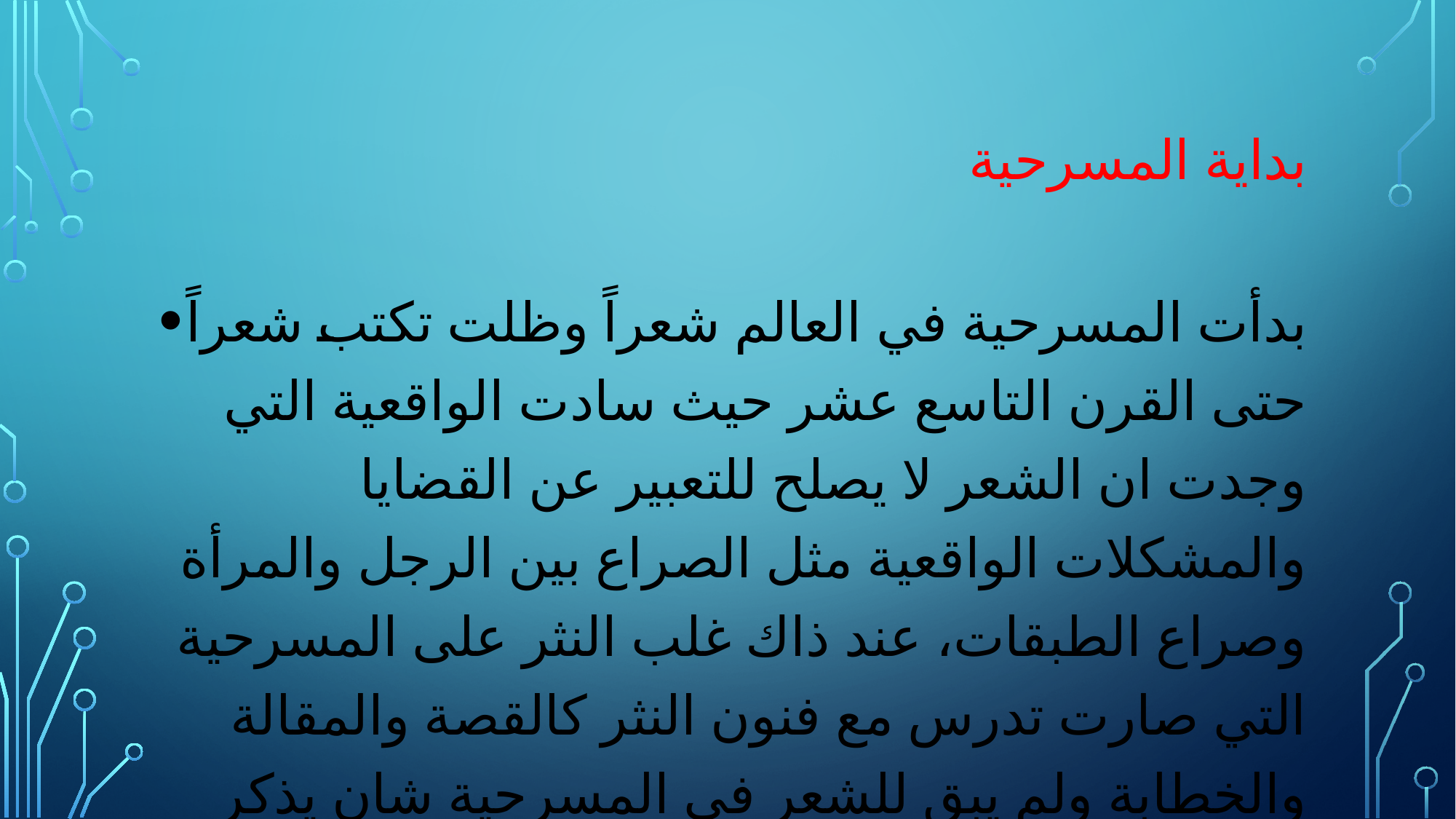

# بداية المسرحية
بدأت المسرحية في العالم شعراً وظلت تكتب شعراً حتى القرن التاسع عشر حيث سادت الواقعية التي وجدت ان الشعر لا يصلح للتعبير عن القضايا والمشكلات الواقعية مثل الصراع بين الرجل والمرأة وصراع الطبقات، عند ذاك غلب النثر على المسرحية التي صارت تدرس مع فنون النثر كالقصة والمقالة والخطابة ولم يبق للشعر في المسرحية شان يذكر اذا استثنينا مسرحيات شعرية قليلة.